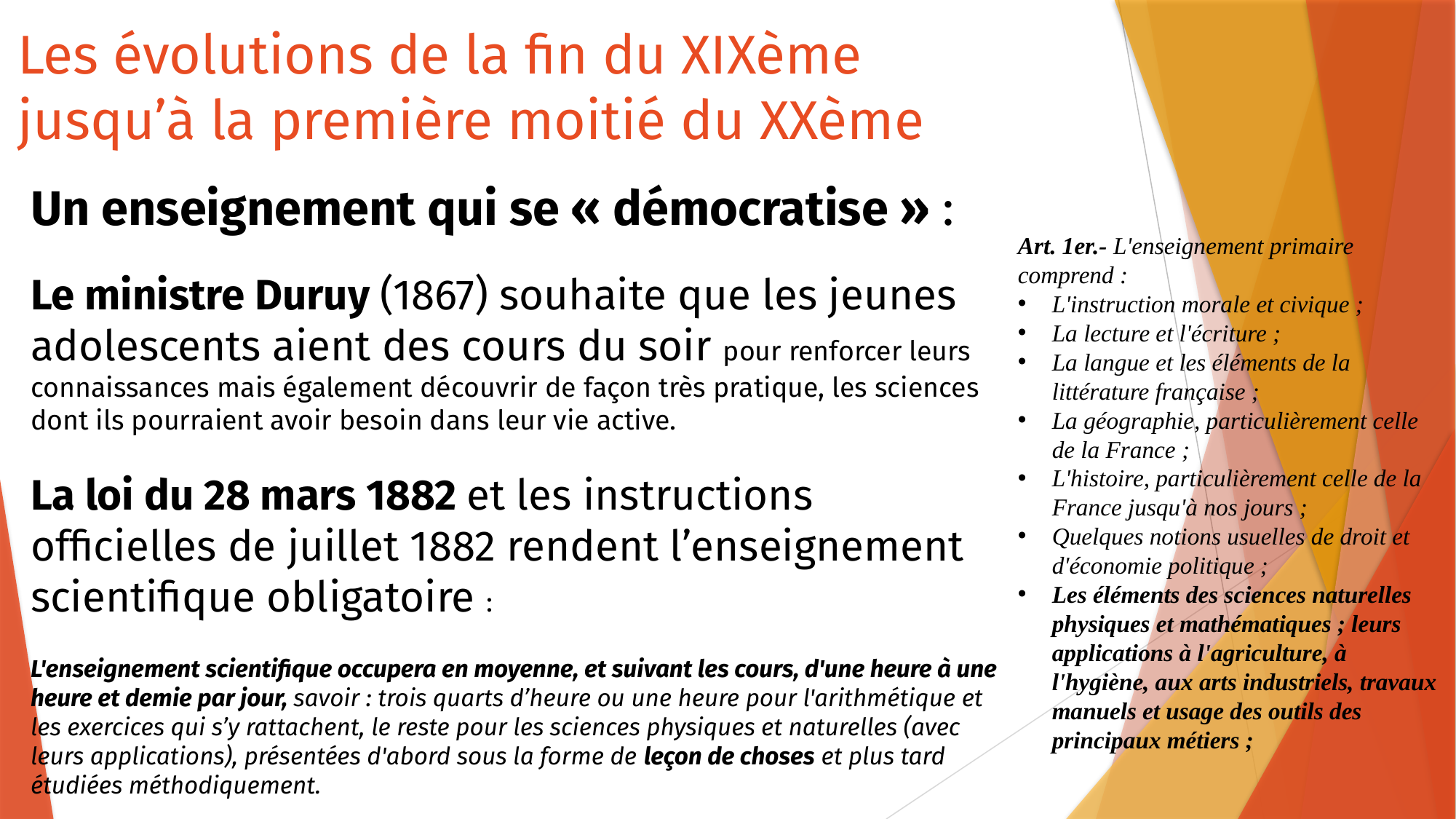

# Les évolutions de la fin du XIXème jusqu’à la première moitié du XXème
Un enseignement qui se « démocratise » :

Le ministre Duruy (1867) souhaite que les jeunes adolescents aient des cours du soir pour renforcer leurs connaissances mais également découvrir de façon très pratique, les sciences dont ils pourraient avoir besoin dans leur vie active.

La loi du 28 mars 1882 et les instructions officielles de juillet 1882 rendent l’enseignement scientifique obligatoire :

L'enseignement scientifique occupera en moyenne, et suivant les cours, d'une heure à une heure et demie par jour, savoir : trois quarts d’heure ou une heure pour l'arithmétique et les exercices qui s’y rattachent, le reste pour les sciences physiques et naturelles (avec leurs applications), présentées d'abord sous la forme de leçon de choses et plus tard étudiées méthodiquement.
Art. 1er.- L'enseignement primaire
comprend :
L'instruction morale et civique ;
La lecture et l'écriture ;
La langue et les éléments de la littérature française ;
La géographie, particulièrement celle de la France ;
L'histoire, particulièrement celle de la France jusqu'à nos jours ;
Quelques notions usuelles de droit et d'économie politique ;
Les éléments des sciences naturelles physiques et mathématiques ; leurs applications à l'agriculture, à l'hygiène, aux arts industriels, travaux manuels et usage des outils des principaux métiers ;